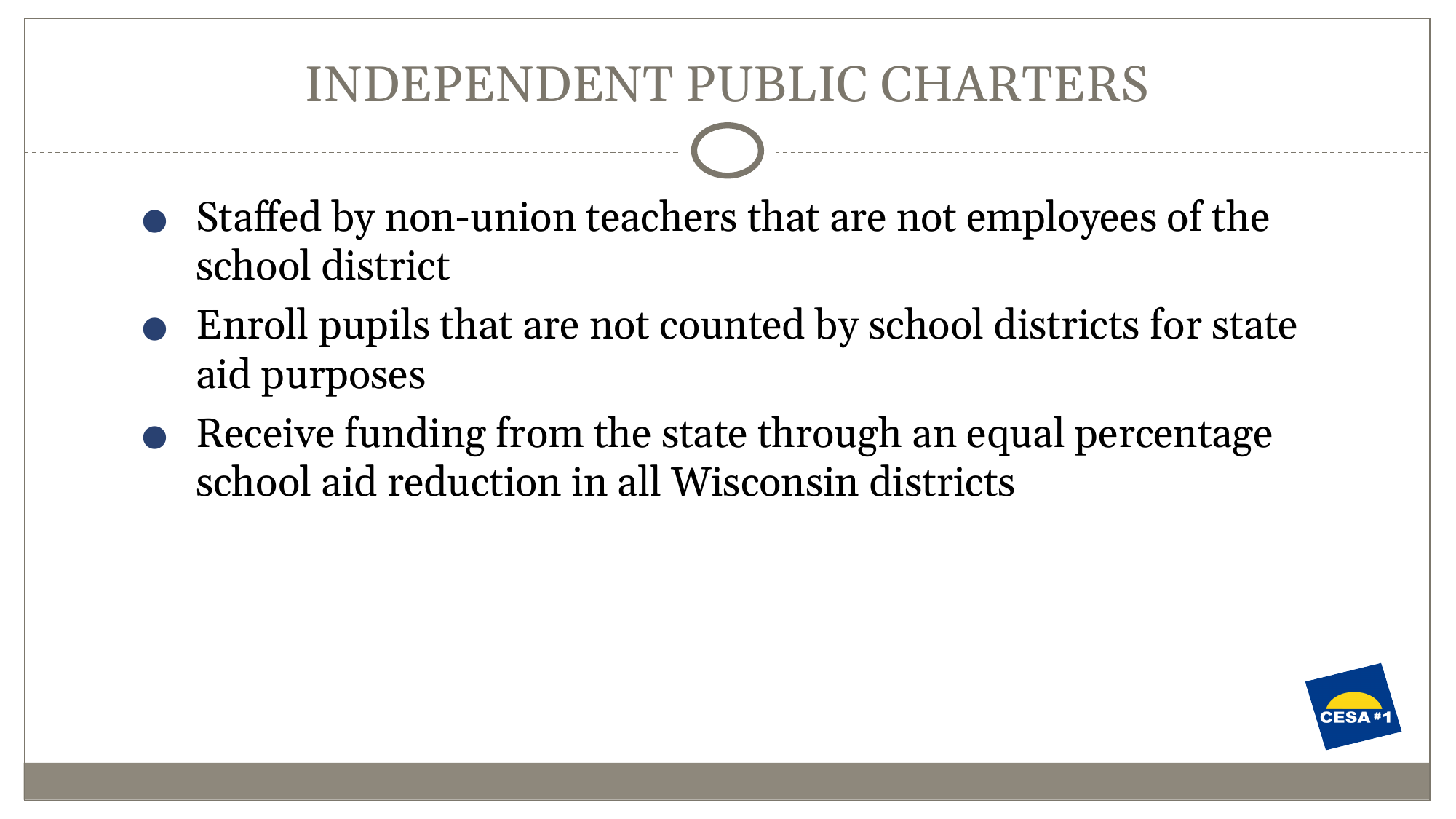

# INDEPENDENT PUBLIC CHARTERS
Staffed by non-union teachers that are not employees of the school district
Enroll pupils that are not counted by school districts for state aid purposes
Receive funding from the state through an equal percentage school aid reduction in all Wisconsin districts